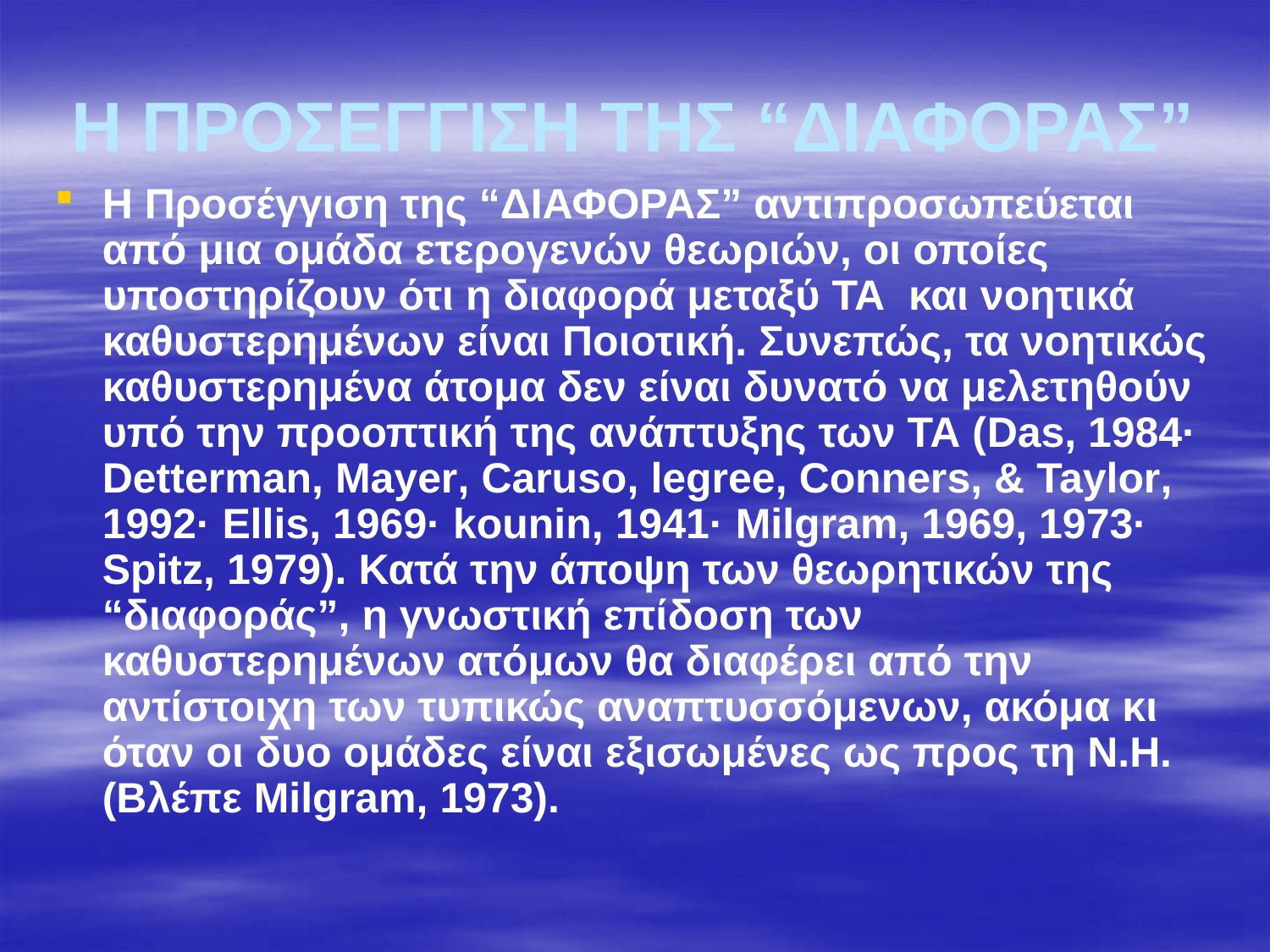

# Η ΠΡΟΣΕΓΓΙΣΗ ΤΗΣ “ΔΙΑΦΟΡΑΣ”
Η Προσέγγιση της “ΔΙΑΦΟΡΑΣ” αντιπροσωπεύεται από μια ομάδα ετερογενών θεωριών, οι οποίες υποστηρίζουν ότι η διαφορά μεταξύ ΤΑ  και νοητικά καθυστερημένων είναι Ποιοτική. Συνεπώς, τα νοητικώς καθυστερημένα άτομα δεν είναι δυνατό να μελετηθούν υπό την προοπτική της ανάπτυξης των ΤΑ (Das, 1984· Detterman, Mayer, Caruso, legree, Conners, & Taylor, 1992· Ellis, 1969· kounin, 1941· Milgram, 1969, 1973· Spitz, 1979). Κατά την άποψη των θεωρητικών της “διαφοράς”, η γνωστική επίδοση των καθυστερημένων ατόμων θα διαφέρει από την αντίστοιχη των τυπικώς αναπτυσσόμενων, ακόμα κι όταν οι δυο ομάδες είναι εξισωμένες ως προς τη Ν.Η. (Βλέπε Milgram, 1973).